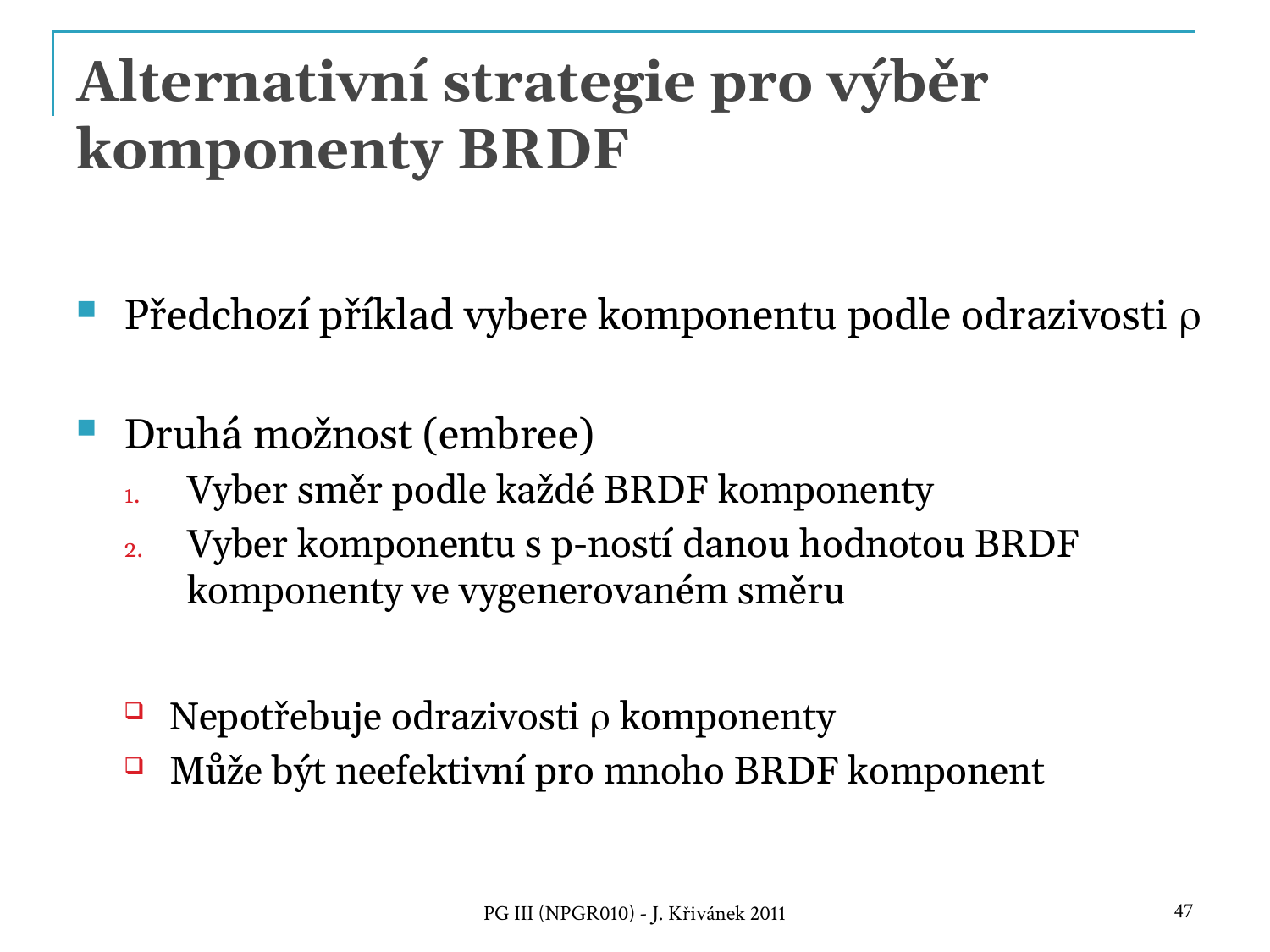

# Alternativní strategie pro výběr komponenty BRDF

Předchozí příklad vybere komponentu podle odrazivosti ρ

Druhá možnost (embree)
Vyber směr podle každé BRDF komponenty
Vyber komponentu s p-ností danou hodnotou BRDF komponenty ve vygenerovaném směru

Nepotřebuje odrazivosti ρ komponenty
Může být neefektivní pro mnoho BRDF komponent
47
PG III (NPGR010) - J. Křivánek 2011